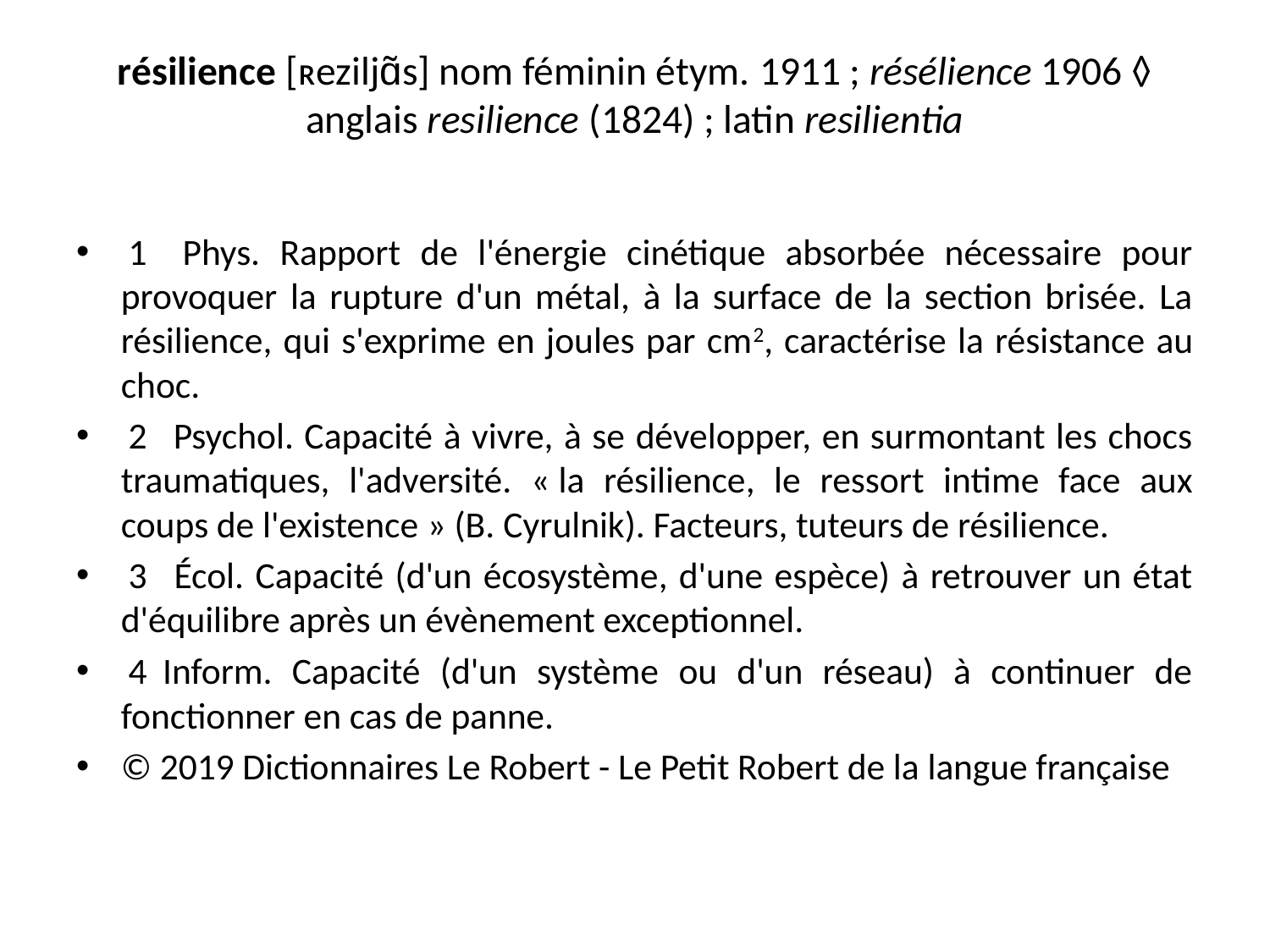

# résilience [ʀeziljɑ̃s] nom féminin étym. 1911 ; résélience 1906 ◊ anglais resilience (1824) ; latin resilientia
 1   Phys. Rapport de l'énergie cinétique absorbée nécessaire pour provoquer la rupture d'un métal, à la surface de la section brisée. La résilience, qui s'exprime en joules par cm2, caractérise la résistance au choc.
 2   Psychol. Capacité à vivre, à se développer, en surmontant les chocs traumatiques, l'adversité. « la résilience, le ressort intime face aux coups de l'existence » (B. Cyrulnik). Facteurs, tuteurs de résilience.
 3   Écol. Capacité (d'un écosystème, d'une espèce) à retrouver un état d'équilibre après un évènement exceptionnel.
 4  Inform. Capacité (d'un système ou d'un réseau) à continuer de fonctionner en cas de panne.
© 2019 Dictionnaires Le Robert - Le Petit Robert de la langue française